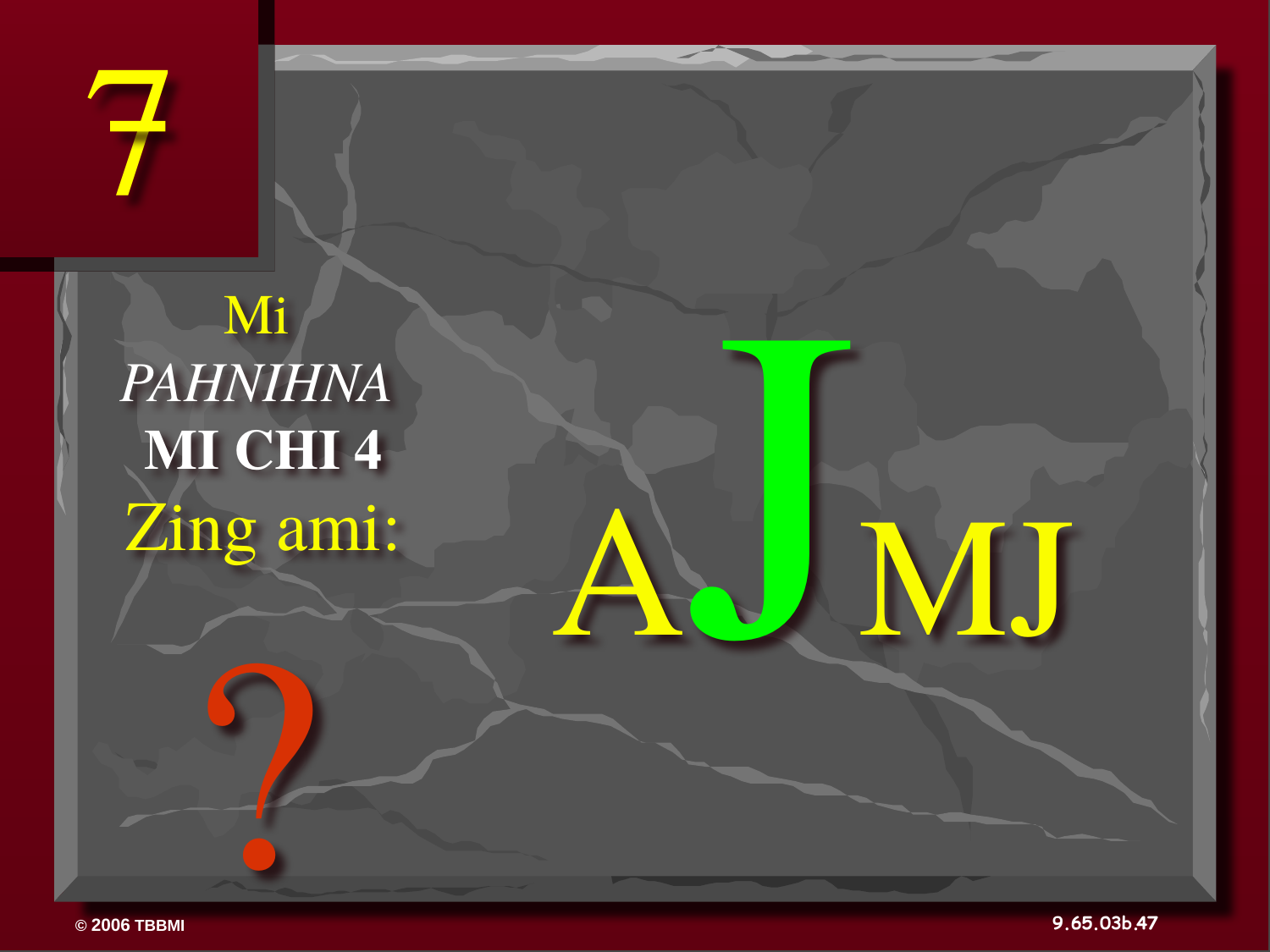

7

AJMJ
?
Mi
PAHNIHNA
MI CHI 4
Zing ami:

47